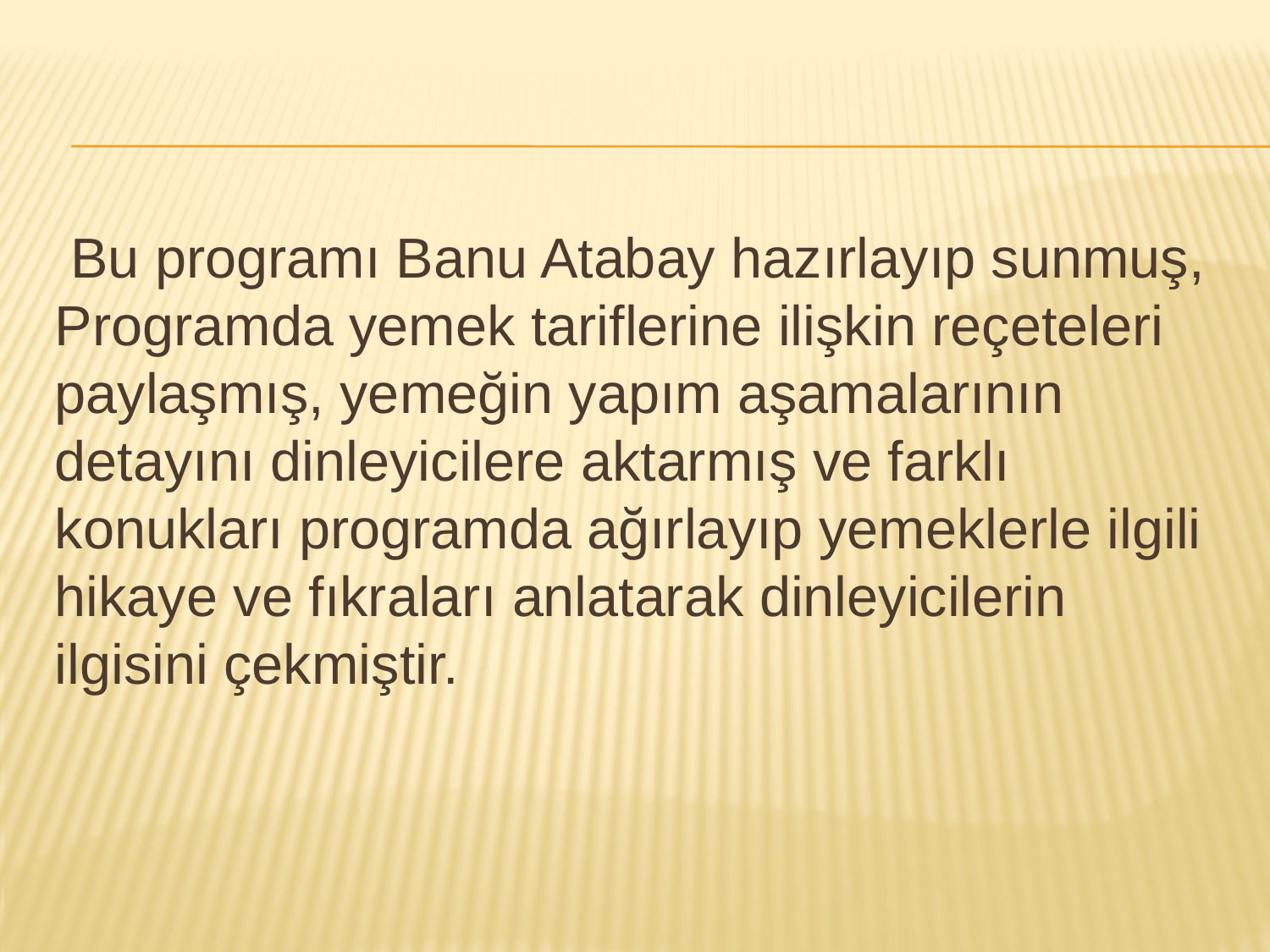

Bu programı Banu Atabay hazırlayıp sunmuş, Programda yemek tariflerine ilişkin reçeteleri paylaşmış, yemeğin yapım aşamalarının detayını dinleyicilere aktarmış ve farklı konukları programda ağırlayıp yemeklerle ilgili hikaye ve fıkraları anlatarak dinleyicilerin ilgisini çekmiştir.